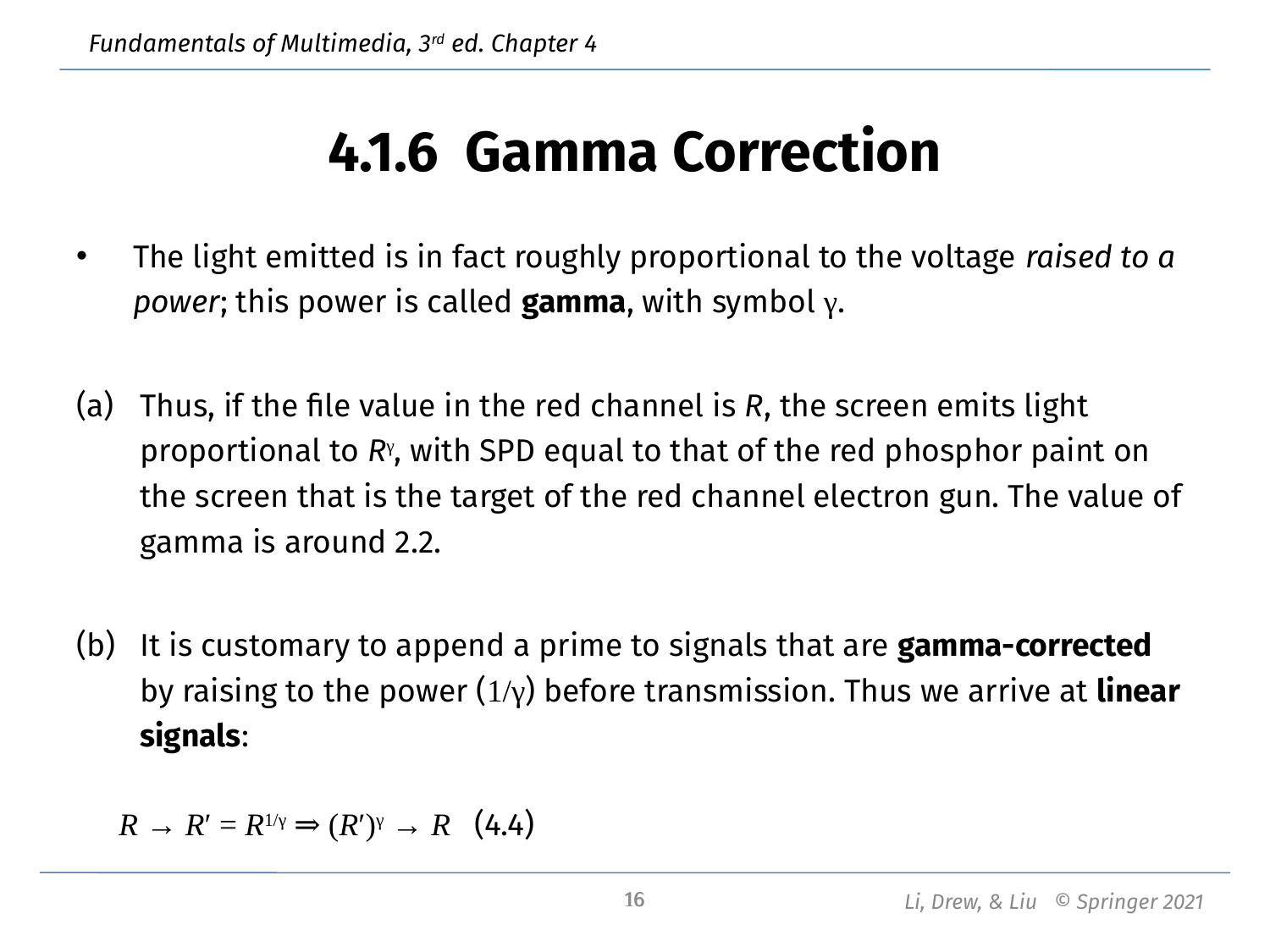

# 4.1.6  Gamma Correction
The light emitted is in fact roughly proportional to the voltage raised to a power; this power is called gamma, with symbol γ.

Thus, if the file value in the red channel is R, the screen emits light proportional to Rγ, with SPD equal to that of the red phosphor paint on the screen that is the target of the red channel electron gun. The value of gamma is around 2.2.

It is customary to append a prime to signals that are gamma-corrected by raising to the power (1/γ) before transmission. Thus we arrive at linear signals:

				R → R′ = R1/γ ⇒ (R′)γ → R 		(4.4)
16
16
Li, Drew, & Liu   © Springer 2021